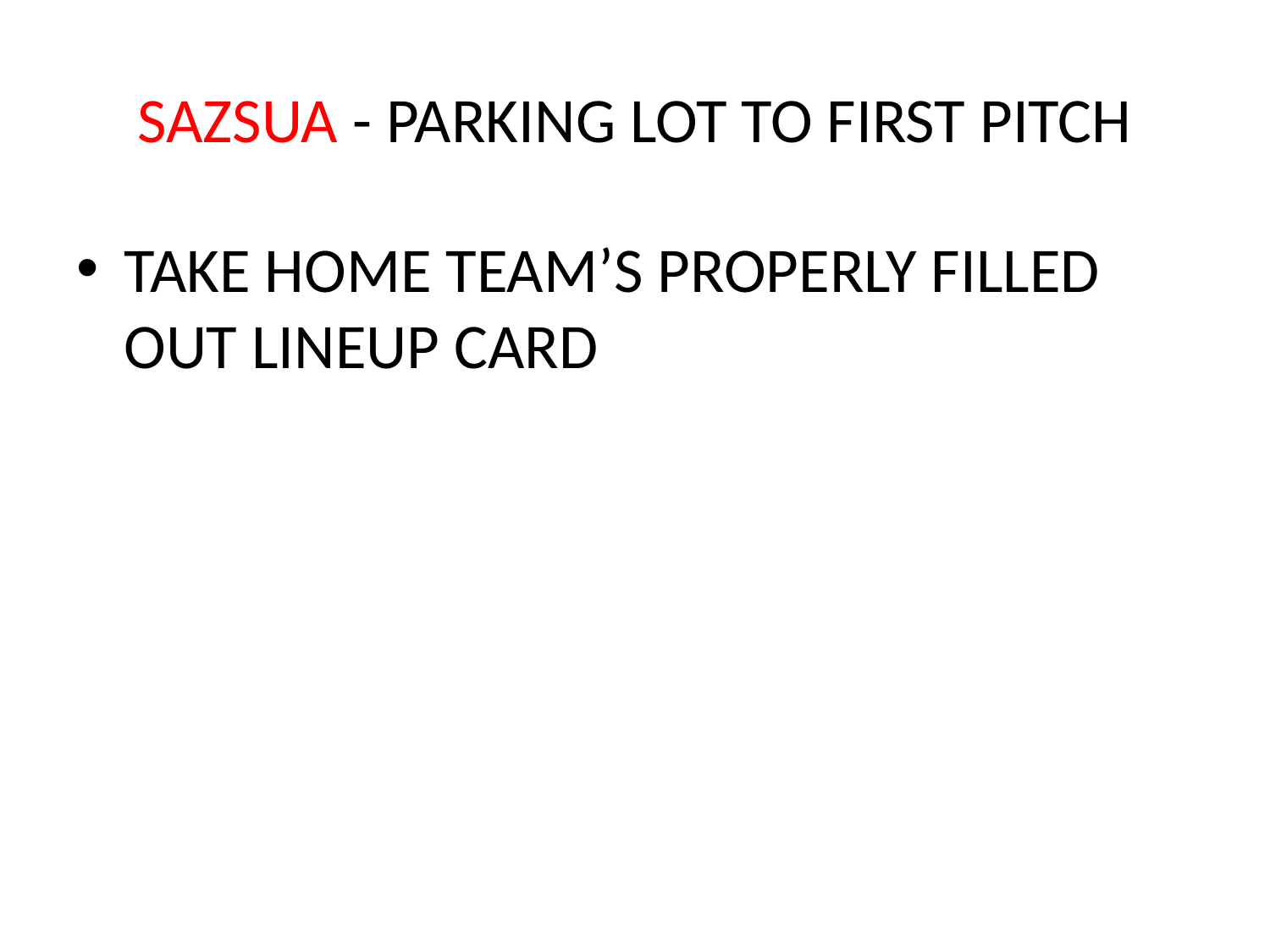

# SAZSUA - PARKING LOT TO FIRST PITCH
TAKE HOME TEAM’S PROPERLY FILLED OUT LINEUP CARD